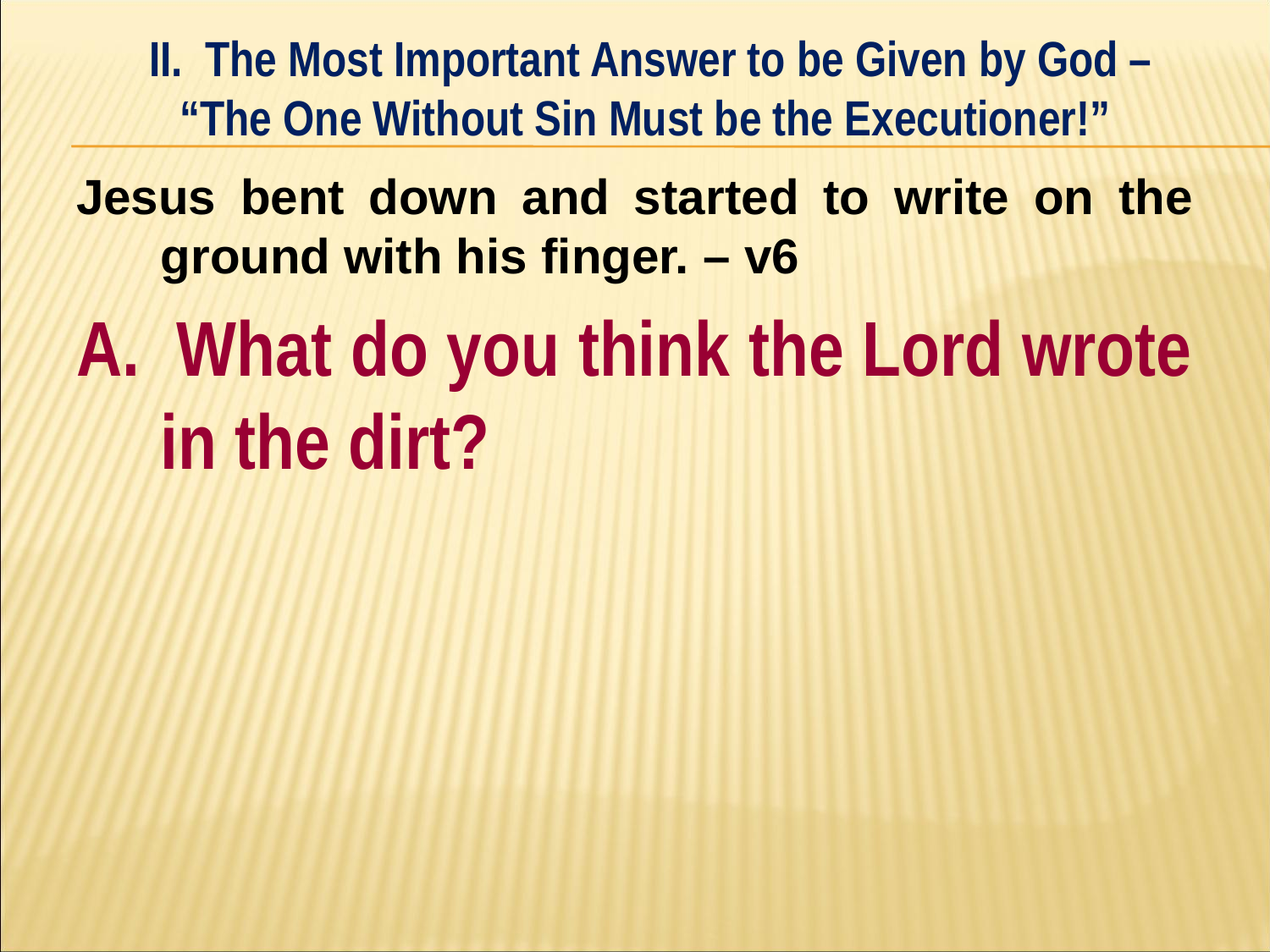

II.  The Most Important Answer to be Given by God – “The One Without Sin Must be the Executioner!”
#
Jesus bent down and started to write on the ground with his finger. – v6
A.  What do you think the Lord wrote in the dirt?